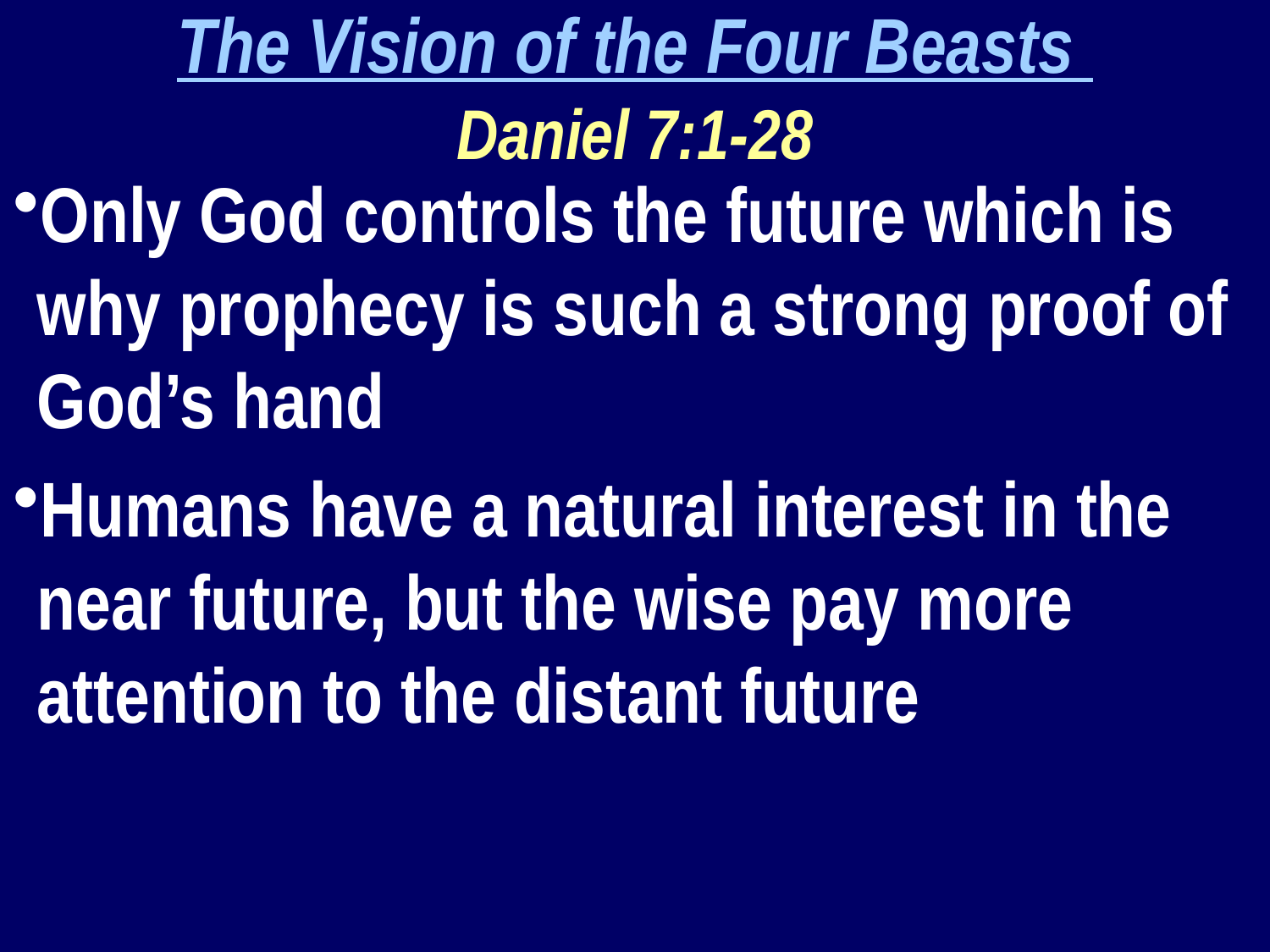

The Vision of the Four Beasts
Daniel 7:1-28
Only God controls the future which is why prophecy is such a strong proof of God’s hand
Humans have a natural interest in the near future, but the wise pay more attention to the distant future